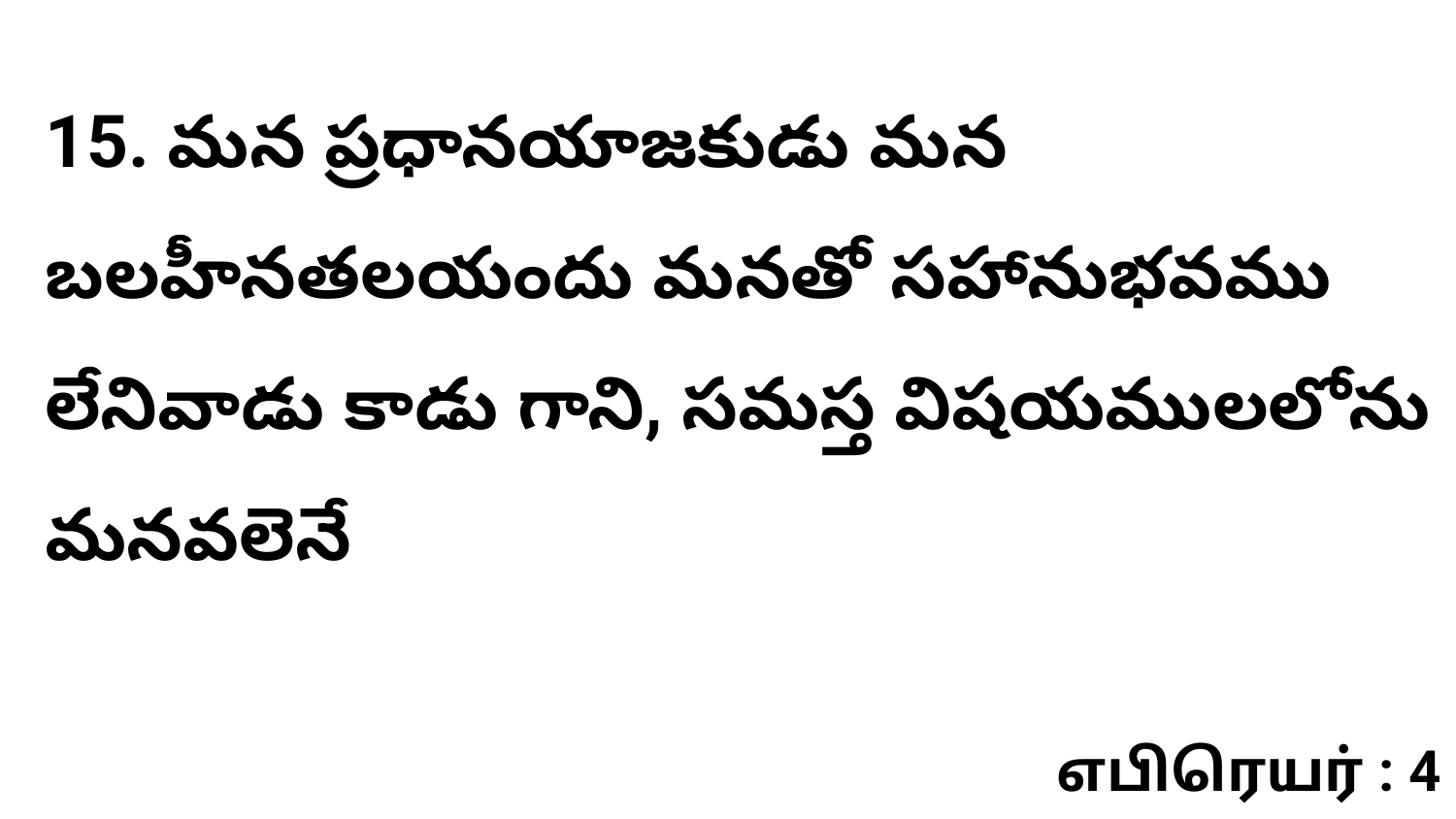

15. మన ప్రధానయాజకుడు మన బలహీనతలయందు మనతో సహానుభవము లేనివాడు కాడు గాని, సమస్త విషయములలోను మనవలెనే
எபிரெயர் : 4